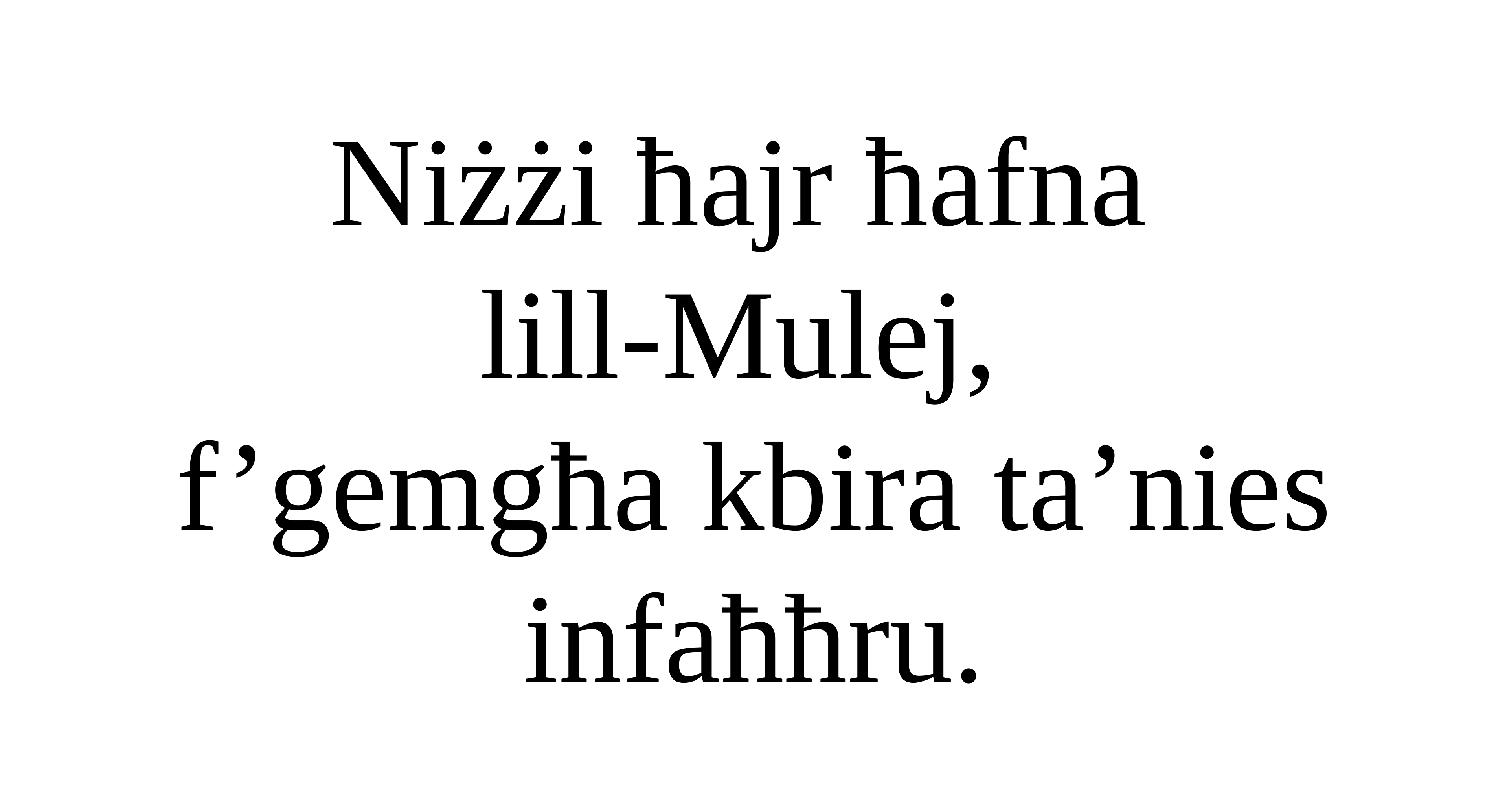

Niżżi ħajr ħafna
lill-Mulej,
f’gemgħa kbira ta’nies infaħħru.